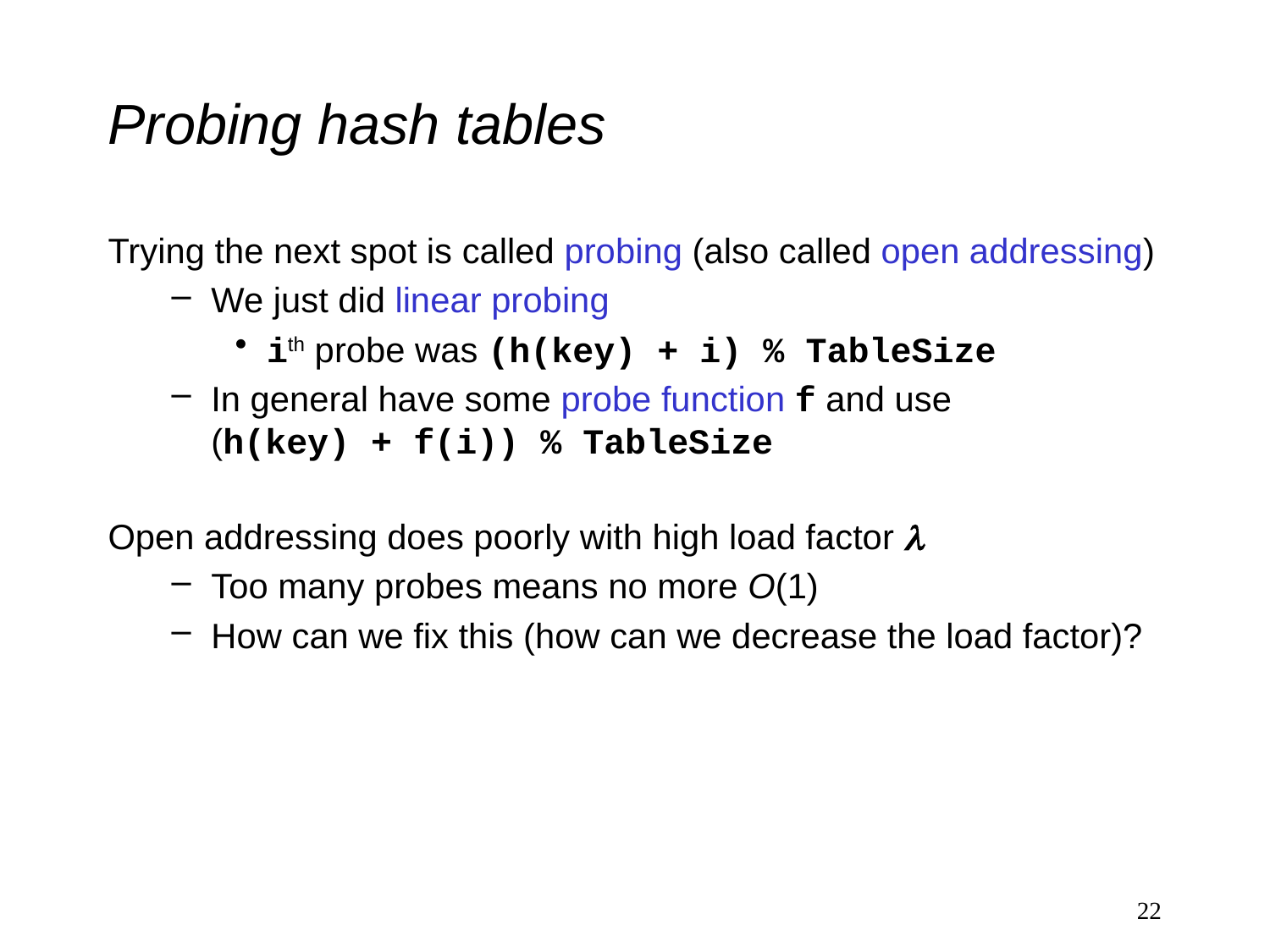

# Probing hash tables
Trying the next spot is called probing (also called open addressing)
We just did linear probing
ith probe was (h(key) + i) % TableSize
In general have some probe function f and use              (h(key) + f(i)) % TableSize

Open addressing does poorly with high load factor λ
Too many probes means no more O(1)
How can we fix this (how can we decrease the load factor)?

22